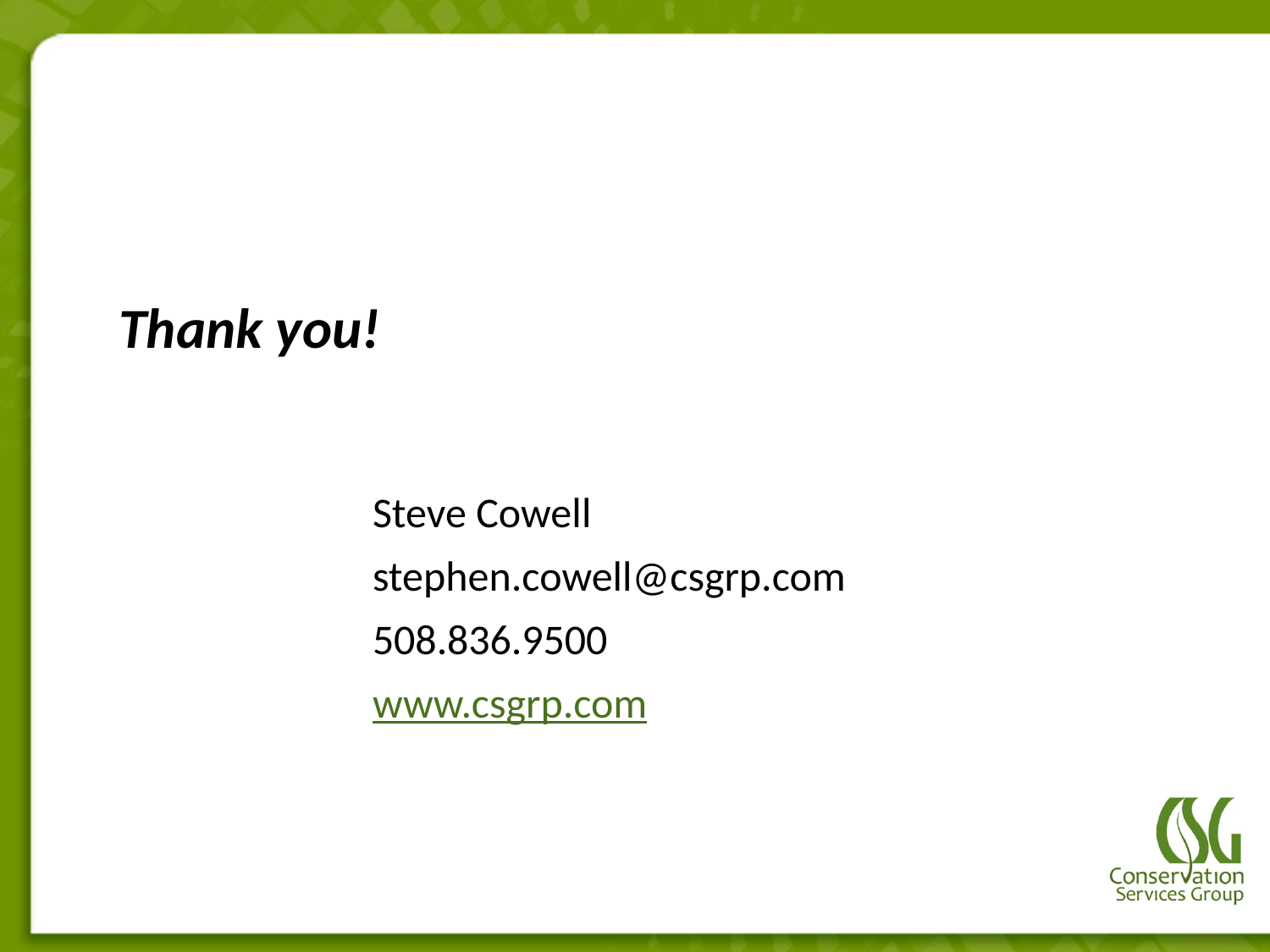

Thank you!

Steve Cowell
stephen.cowell@csgrp.com
508.836.9500
www.csgrp.com